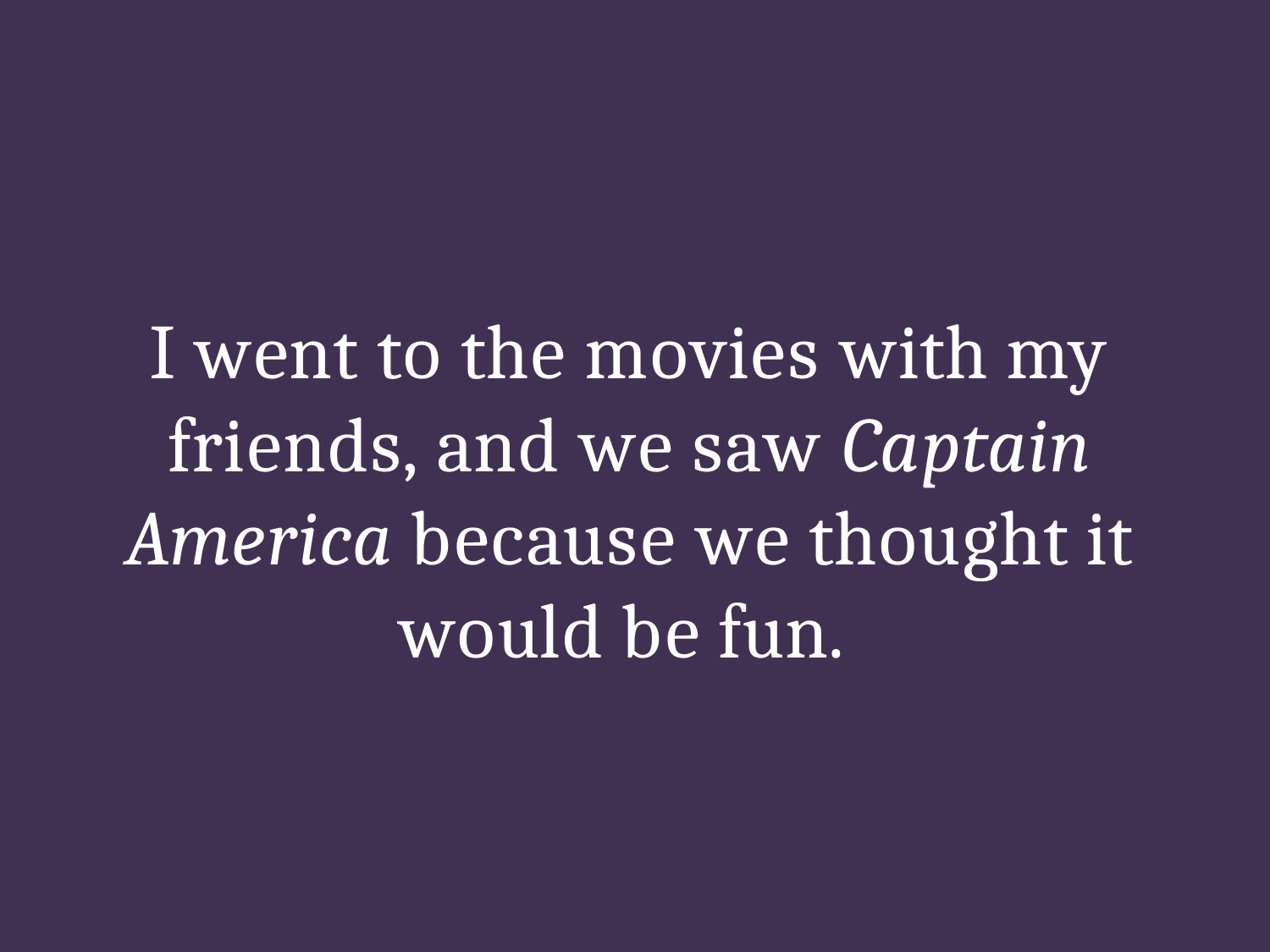

# I went to the movies with my friends, and we saw Captain America because we thought it would be fun.